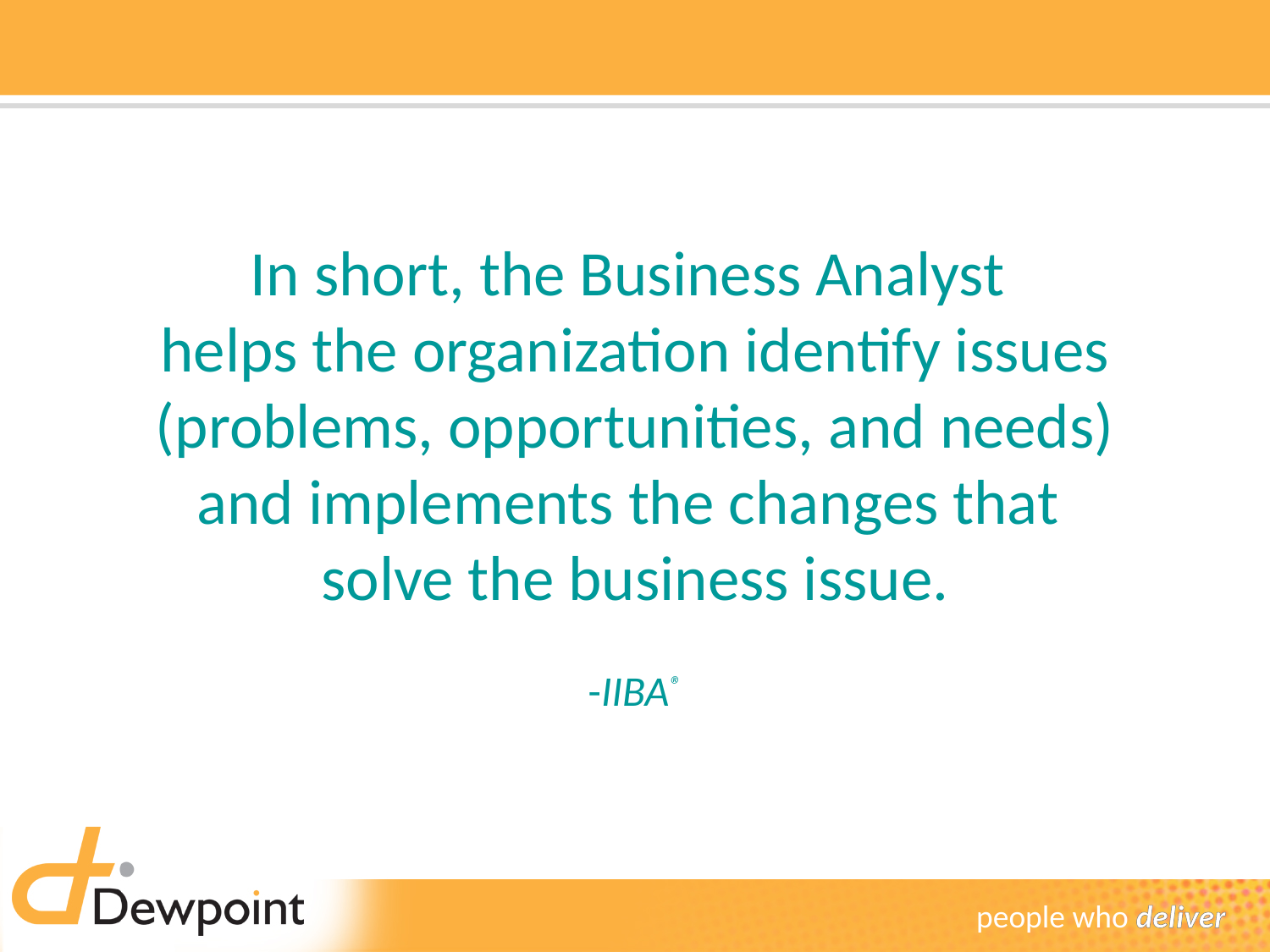

In short, the Business Analyst
helps the organization identify issues (problems, opportunities, and needs) and implements the changes that
solve the business issue.
-IIBA®